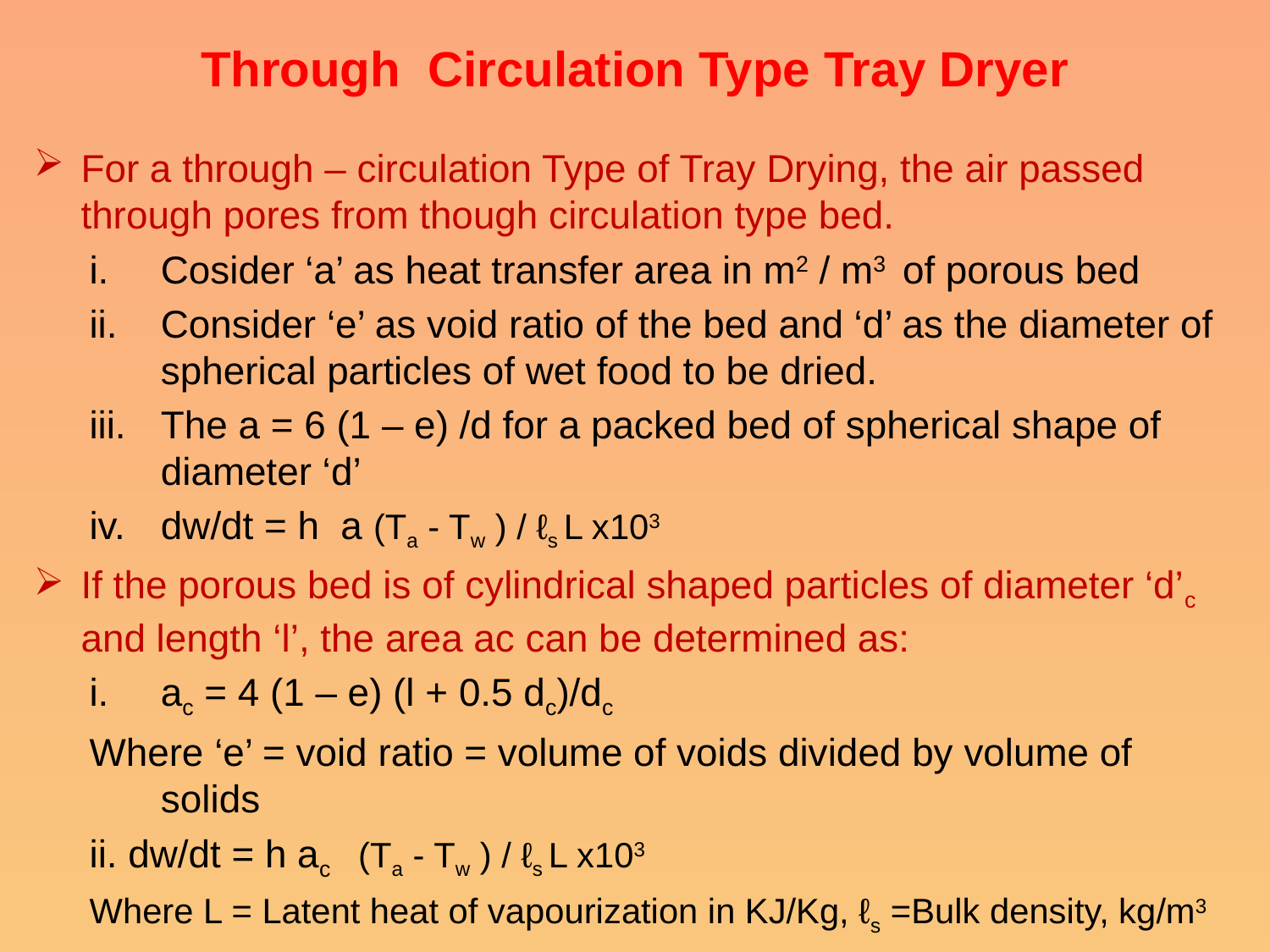

# Through  Circulation Type Tray Dryer
For a through – circulation Type of Tray Drying, the air passed through pores from though circulation type bed.
Cosider ‘a’ as heat transfer area in m2 / m3  of porous bed
Consider ‘e’ as void ratio of the bed and ‘d’ as the diameter of spherical particles of wet food to be dried.
The a = 6 (1 – e) /d for a packed bed of spherical shape of diameter ‘d’
dw/dt = h  a (Ta - Tw ) / ℓs L x103
If the porous bed is of cylindrical shaped particles of diameter ‘d’c and length ‘l’, the area ac can be determined as:
ac = 4 (1 – e) (l + 0.5 dc)/dc
Where ‘e’ = void ratio = volume of voids divided by volume of solids
ii. dw/dt = h ac   (Ta - Tw ) / ℓs L x103
Where L = Latent heat of vapourization in KJ/Kg, ℓs =Bulk density, kg/m3